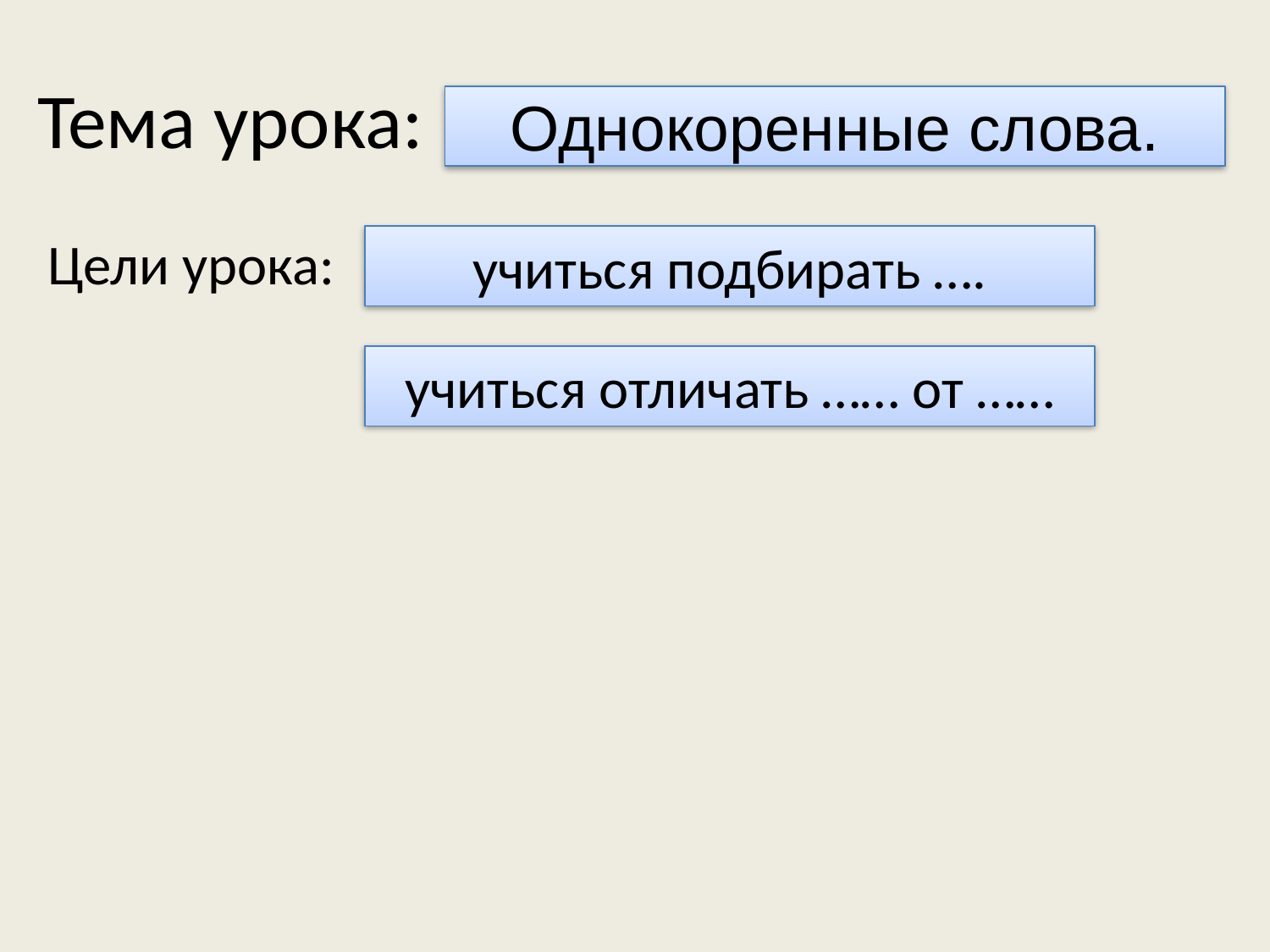

# Тема урока:
Однокоренные слова.
Цели урока:
учиться подбирать ….
учиться отличать …… от ……